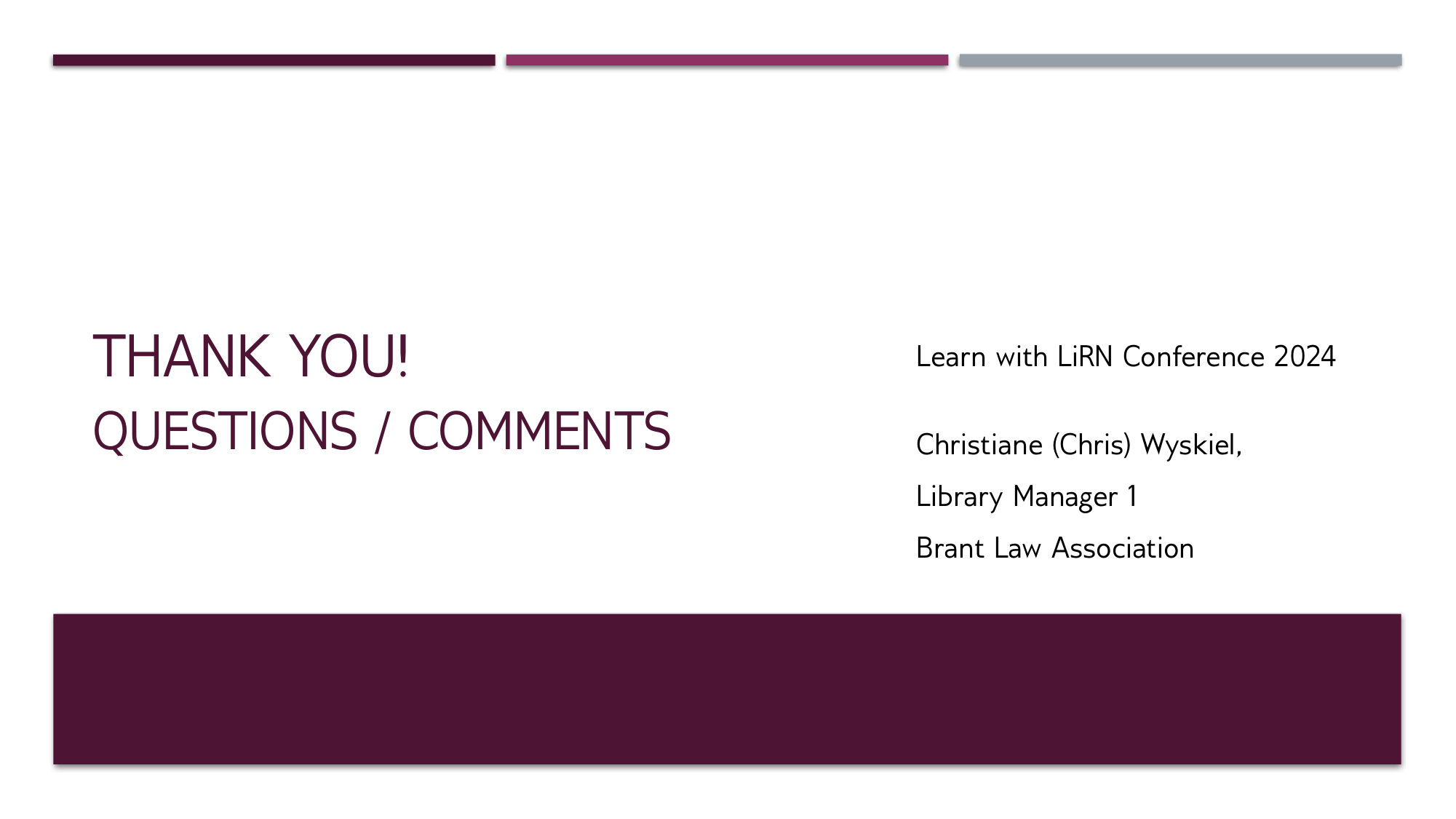

# Thank You! Questions / Comments
Learn with LiRN Conference 2024
Christiane (Chris) Wyskiel,
Library Manager 1
Brant Law Association